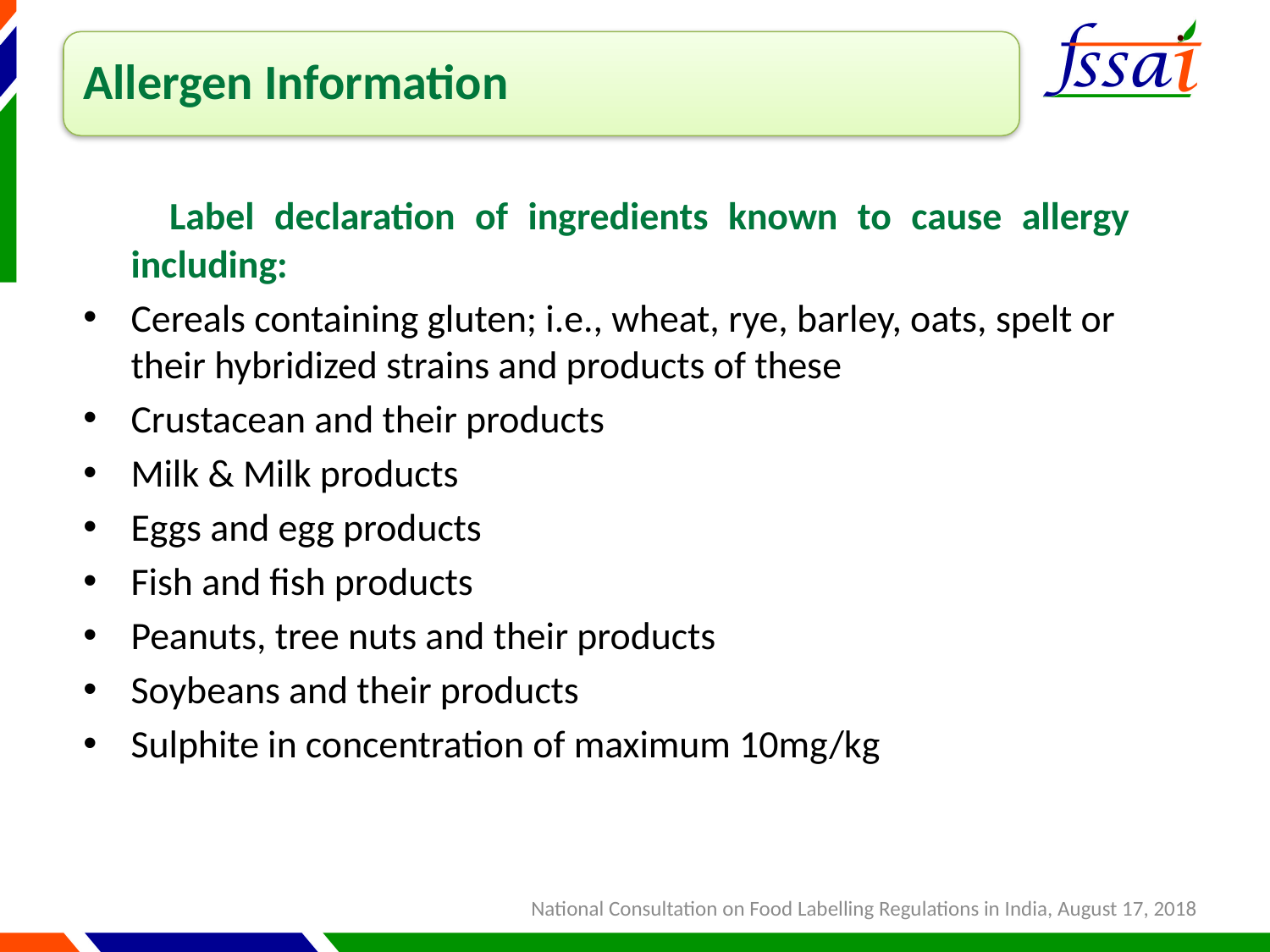

Allergen Information
    Label declaration of ingredients known to cause allergy including:
Cereals containing gluten; i.e., wheat, rye, barley, oats, spelt or their hybridized strains and products of these
Crustacean and their products
Milk & Milk products
Eggs and egg products
Fish and fish products
Peanuts, tree nuts and their products
Soybeans and their products
Sulphite in concentration of maximum 10mg/kg

                           National Consultation on Food Labelling Regulations in India, August 17, 2018